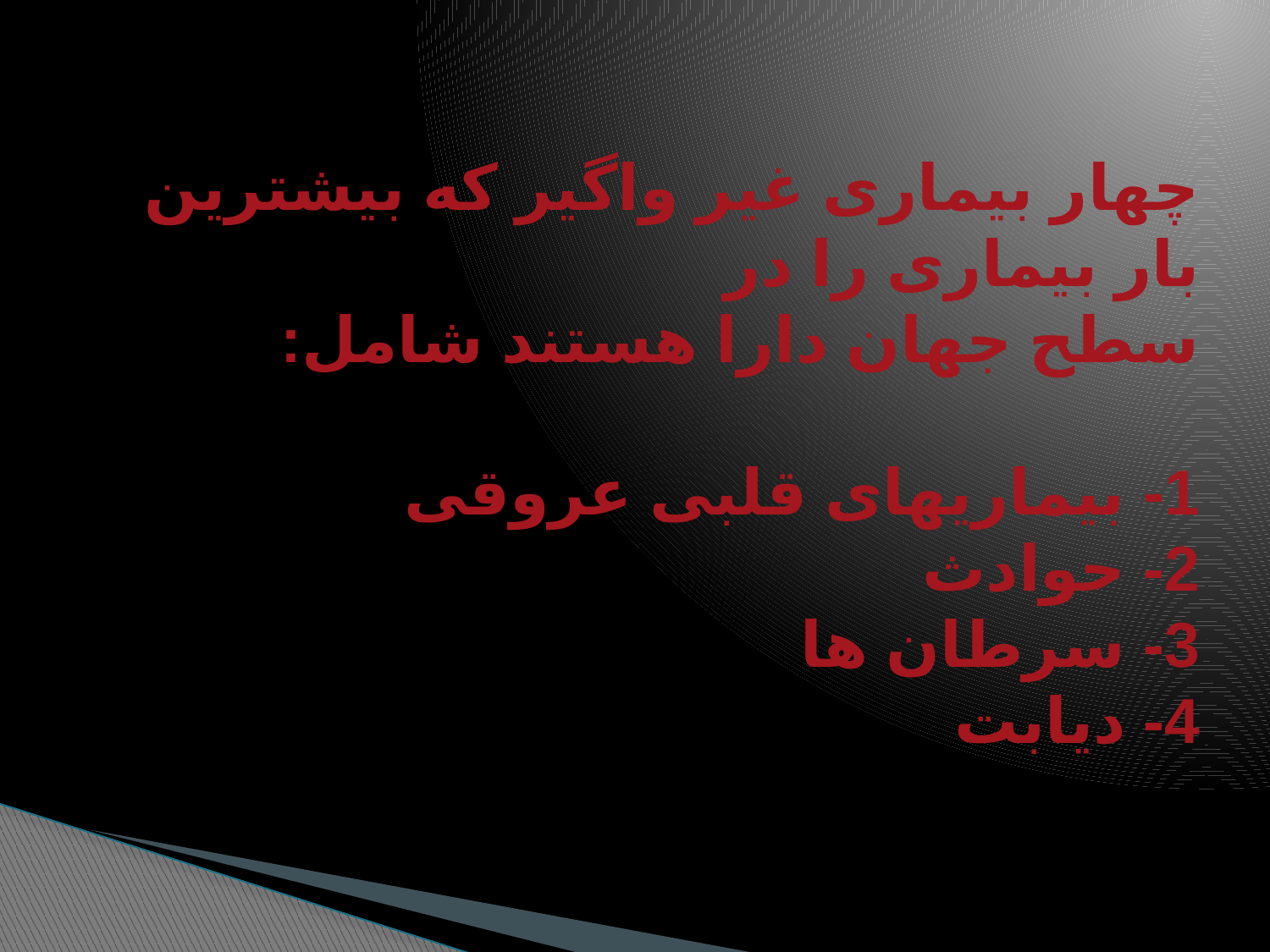

# چهار بیماری غیر واگیر که بیشترین بار بیماری را در سطح جهان دارا هستند شامل: 1- بیماریهای قلبی عروقی 2- حوادث 3- سرطان ها 4- دیابت